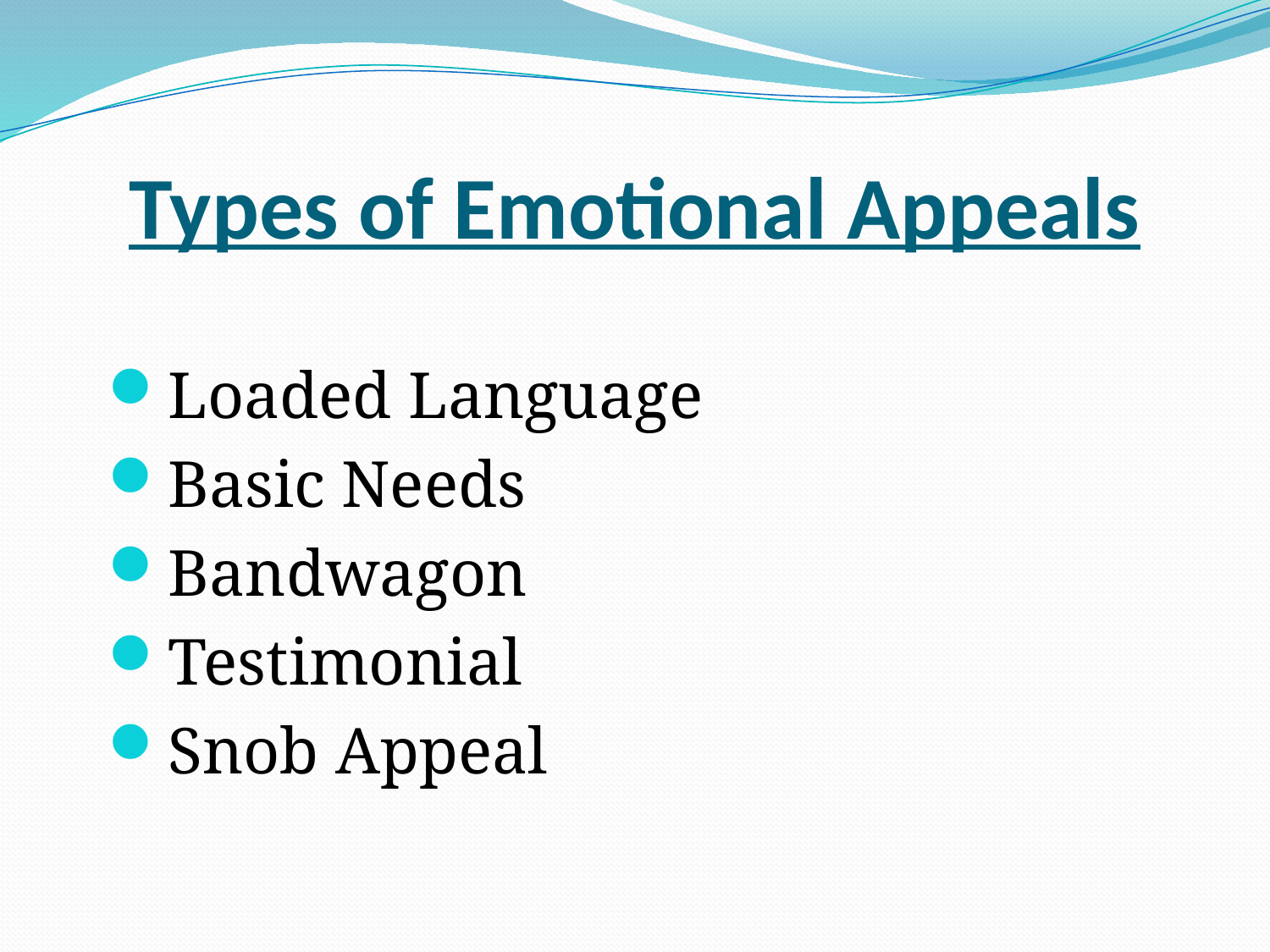

# Types of Emotional Appeals
Loaded Language
Basic Needs
Bandwagon
Testimonial
Snob Appeal